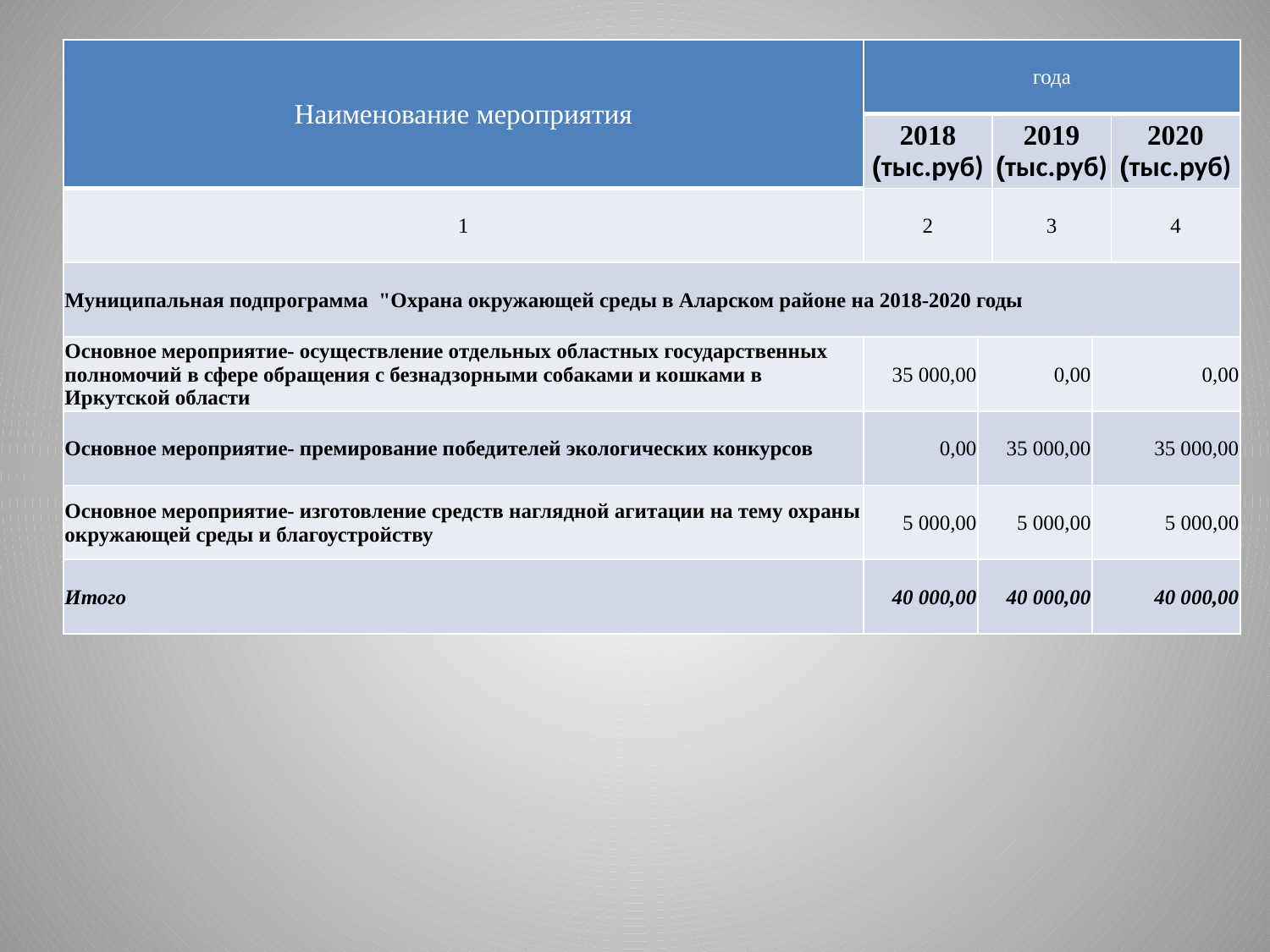

#
| Наименование мероприятия | года |  |  |  |  |
| --- | --- | --- | --- | --- | --- |
|  | 2018 (тыс.руб) |  | 2019 (тыс.руб) |  | 2020 (тыс.руб) |
| 1 | 2 |  | 3 |  | 4 |
| Муниципальная подпрограмма "Охрана окружающей среды в Аларском районе на 2018-2020 годы |  |  |  |  |  |
| Основное мероприятие- осуществление отдельных областных государственных полномочий в сфере обращения с безнадзорными собаками и кошками в Иркутской области | 35 000,00 | 0,00 |  | 0,00 |  |
| Основное мероприятие- премирование победителей экологических конкурсов | 0,00 | 35 000,00 |  | 35 000,00 |  |
| Основное мероприятие- изготовление средств наглядной агитации на тему охраны окружающей среды и благоустройству | 5 000,00 | 5 000,00 |  | 5 000,00 |  |
| Итого | 40 000,00 | 40 000,00 |  | 40 000,00 |  |